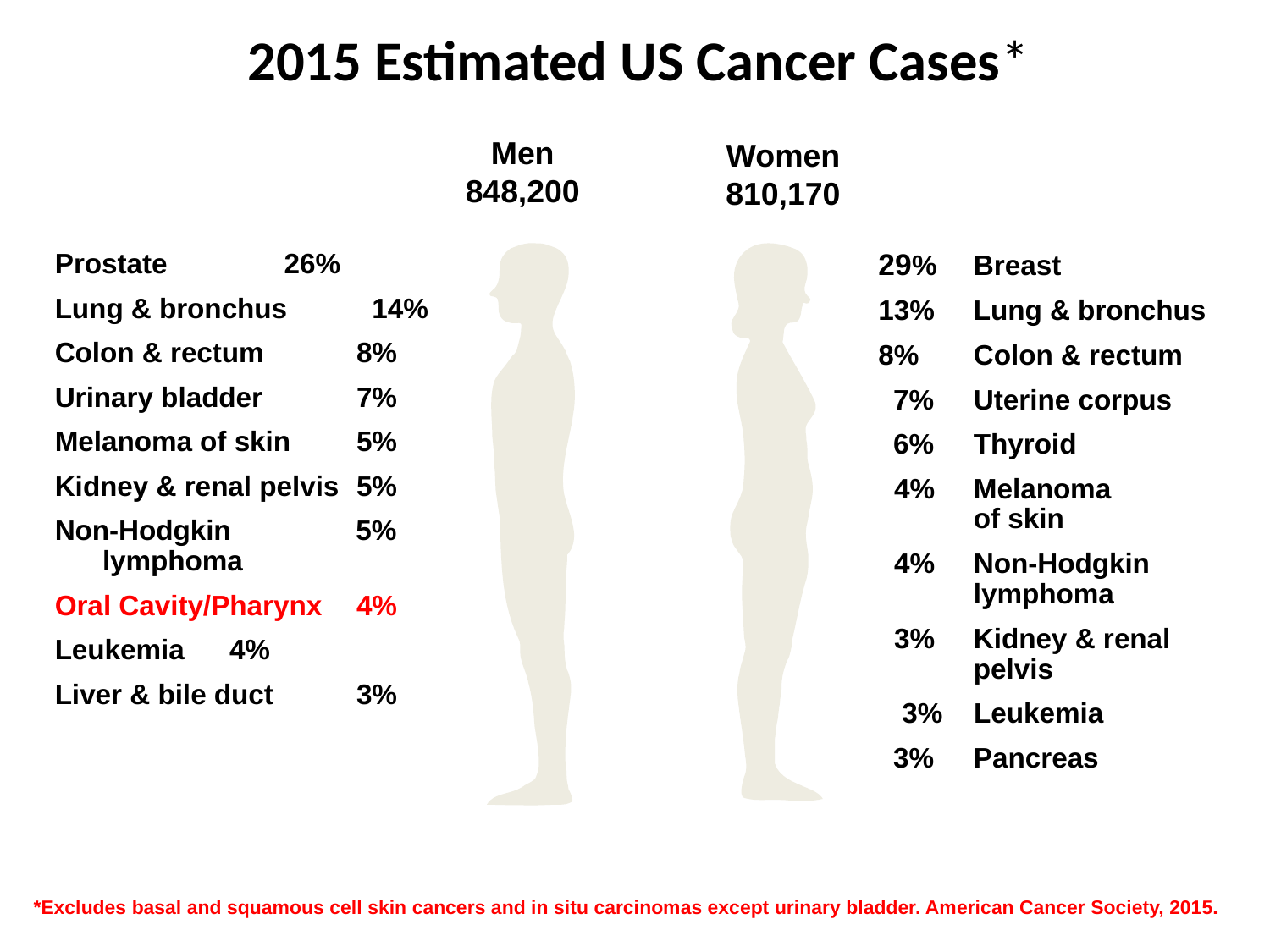

# 2015 Estimated US Cancer Cases*
Men
848,200
Women
810,170
Prostate	       26%
Lung & bronchus	  14%
Colon & rectum	8%
Urinary bladder	7%
Melanoma of skin	5%
Kidney & renal pelvis	5%
Non-Hodgkin                5%
lymphoma
Oral Cavity/Pharynx	4%
Leukemia	4%
Liver & bile duct	3%

	29%	Breast
	13%	Lung & bronchus
8%		Colon & rectum
	7%	Uterine corpus
	6%	Thyroid
  	4%	Melanoma
		of skin
  4%	Non-Hodgkin
		lymphoma
	  3%	Kidney & renal 		pelvis
   3%    Leukemia
	3%	Pancreas

*Excludes basal and squamous cell skin cancers and in situ carcinomas except urinary bladder. American Cancer Society, 2015.